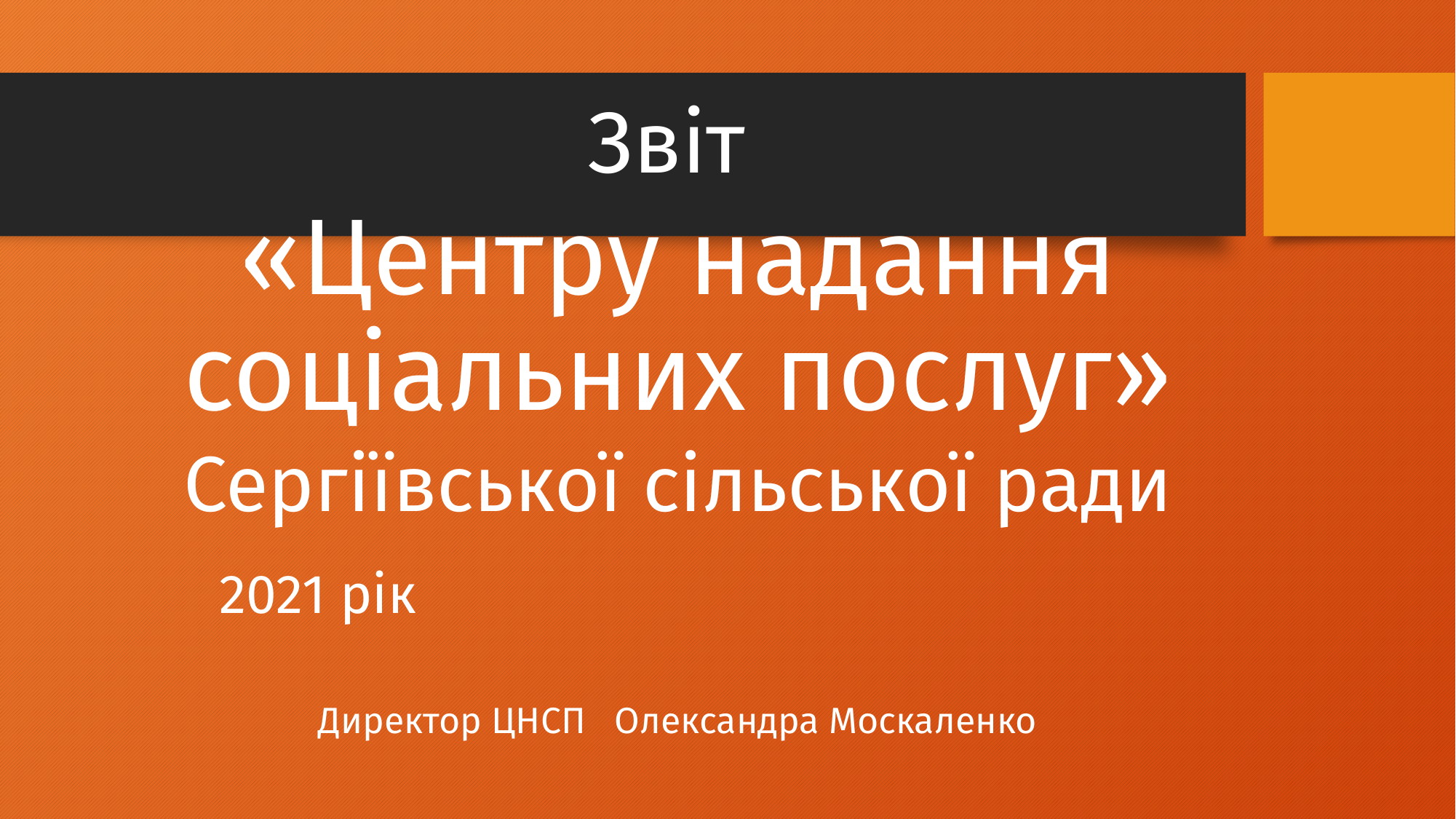

Звіт
«Центру надання соціальних послуг»
Сергіївської сільської ради

Директор ЦНСП   Олександра Москаленко
# 2021 рік